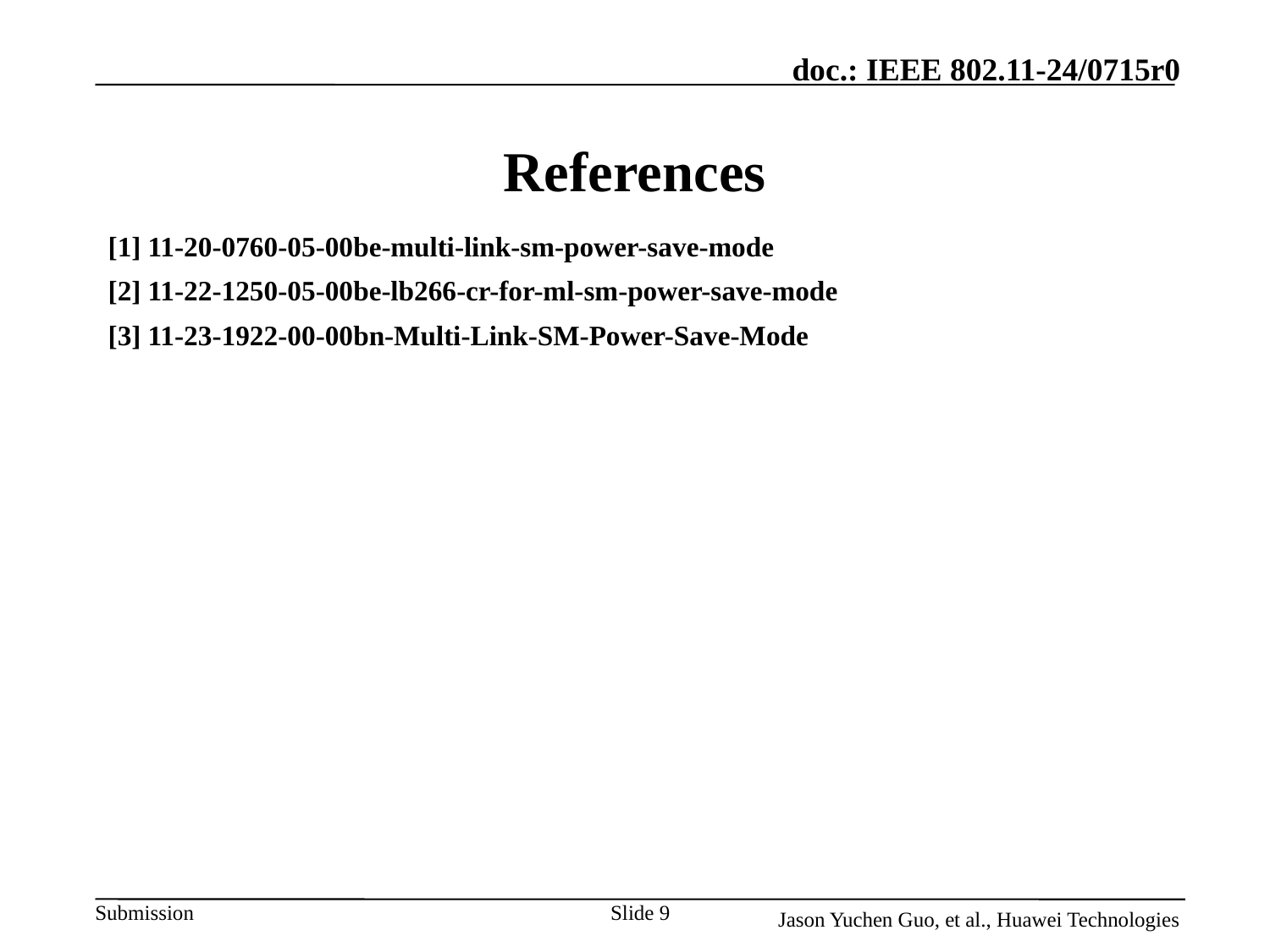

# References
[1] 11-20-0760-05-00be-multi-link-sm-power-save-mode
[2] 11-22-1250-05-00be-lb266-cr-for-ml-sm-power-save-mode
[3] 11-23-1922-00-00bn-Multi-Link-SM-Power-Save-Mode
Slide 9